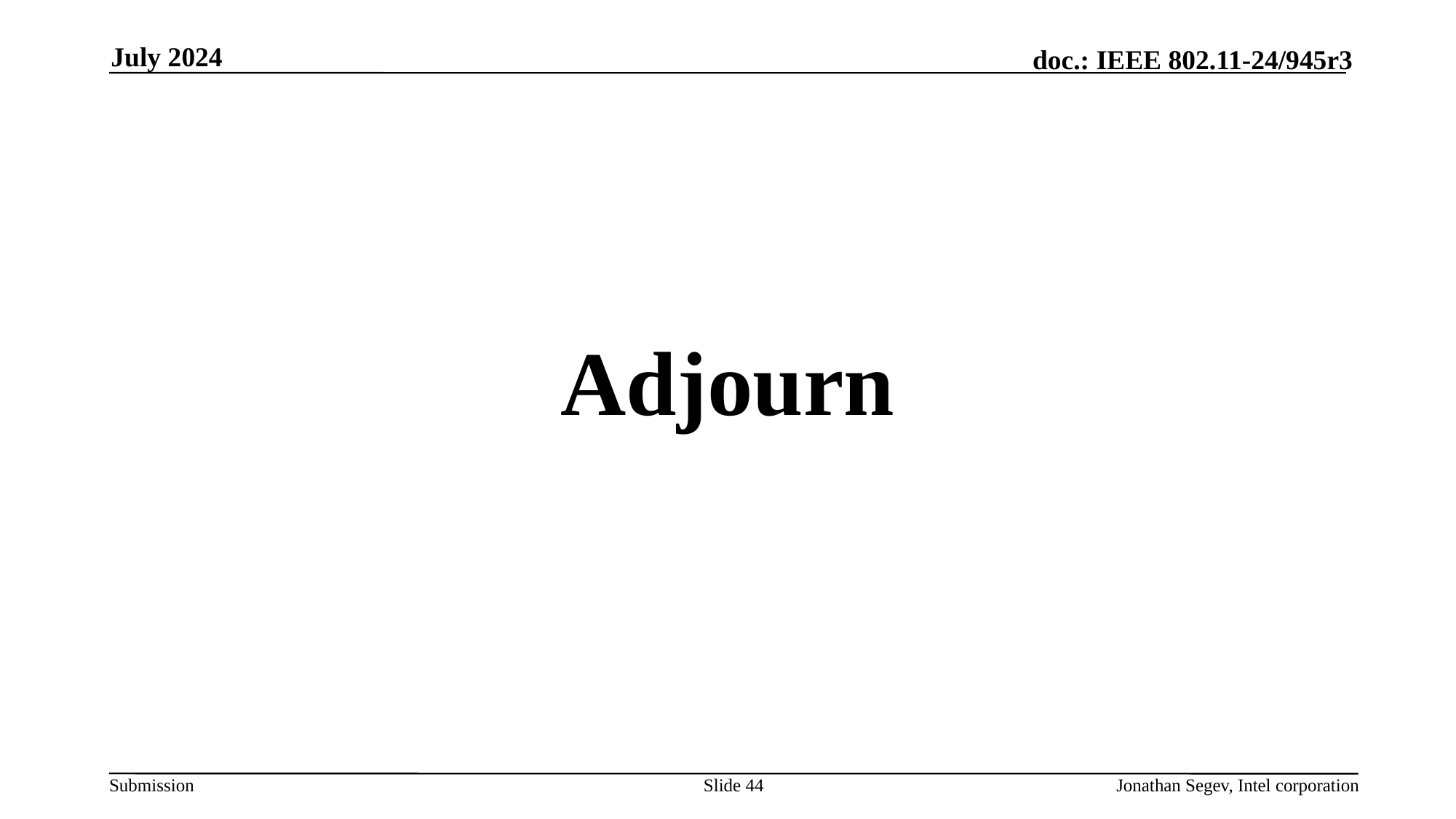

July 2024

Adjourn
Slide 44
Jonathan Segev, Intel corporation